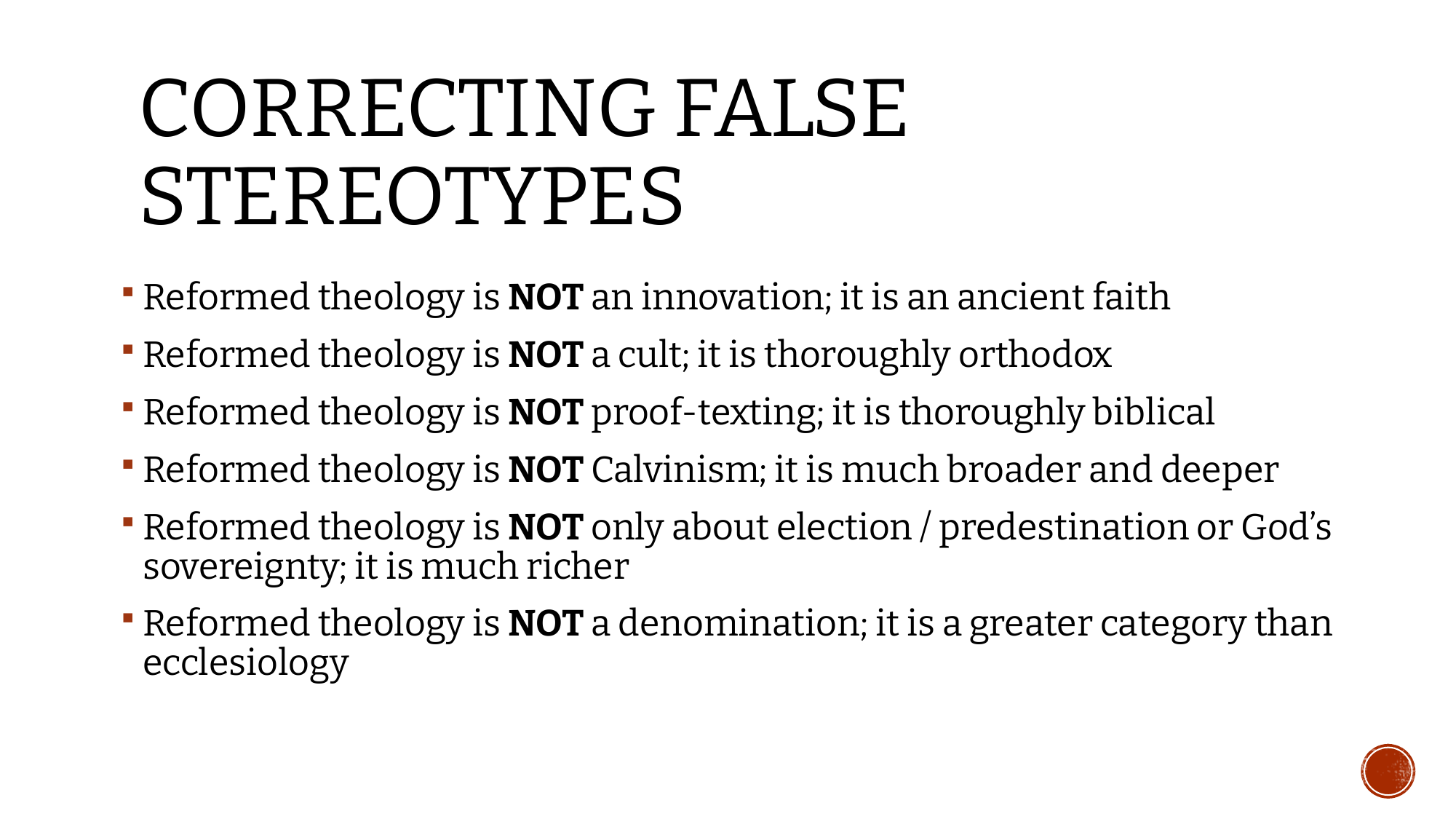

# Correcting False stereotypes
Reformed theology is NOT an innovation; it is an ancient faith
Reformed theology is NOT a cult; it is thoroughly orthodox
Reformed theology is NOT proof-texting; it is thoroughly biblical
Reformed theology is NOT Calvinism; it is much broader and deeper
Reformed theology is NOT only about election / predestination or God’s sovereignty; it is much richer
Reformed theology is NOT a denomination; it is a greater category than ecclesiology